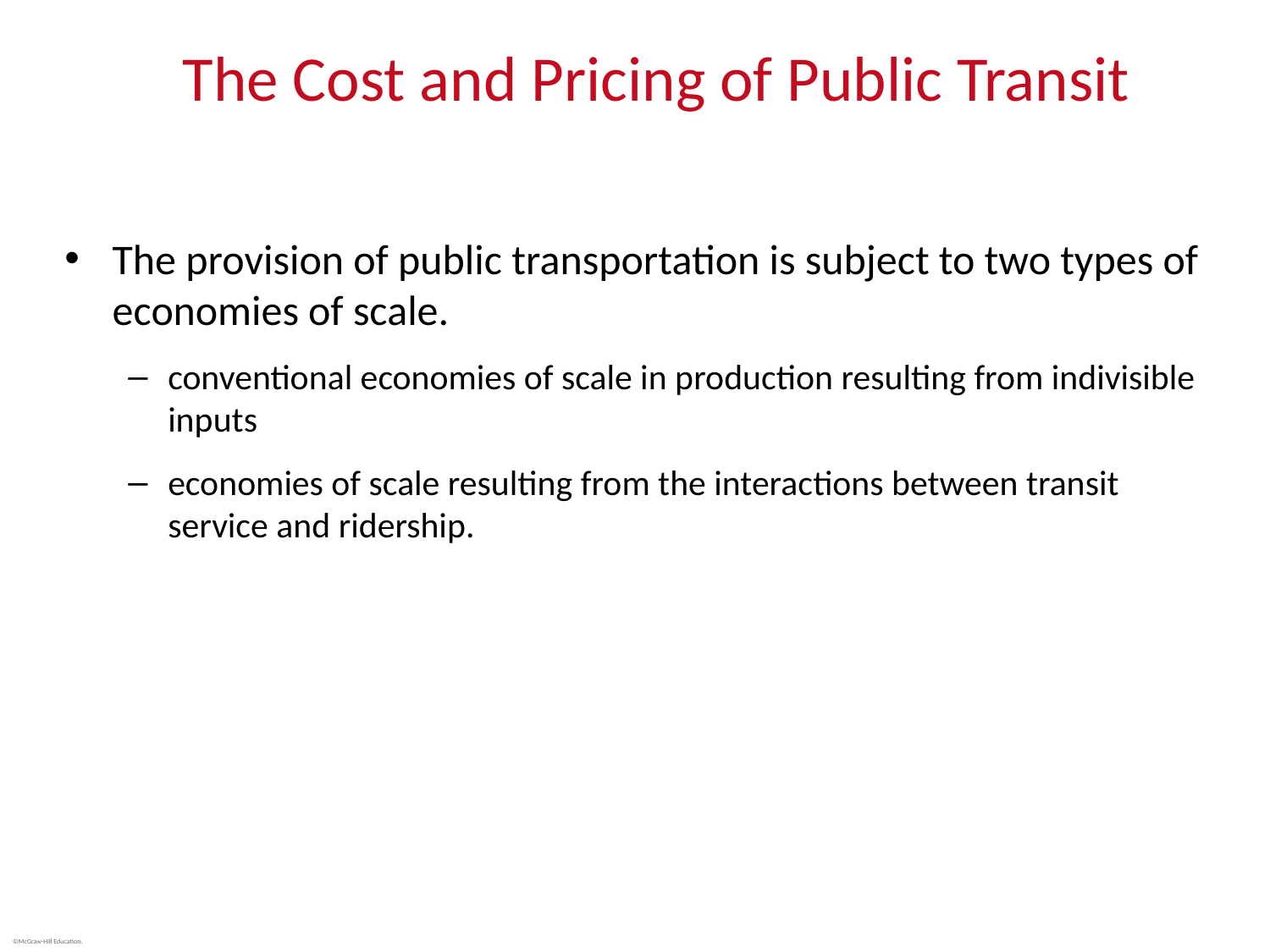

# The Cost and Pricing of Public Transit
The provision of public transportation is subject to two types of economies of scale.
conventional economies of scale in production resulting from indivisible inputs
economies of scale resulting from the interactions between transit service and ridership.